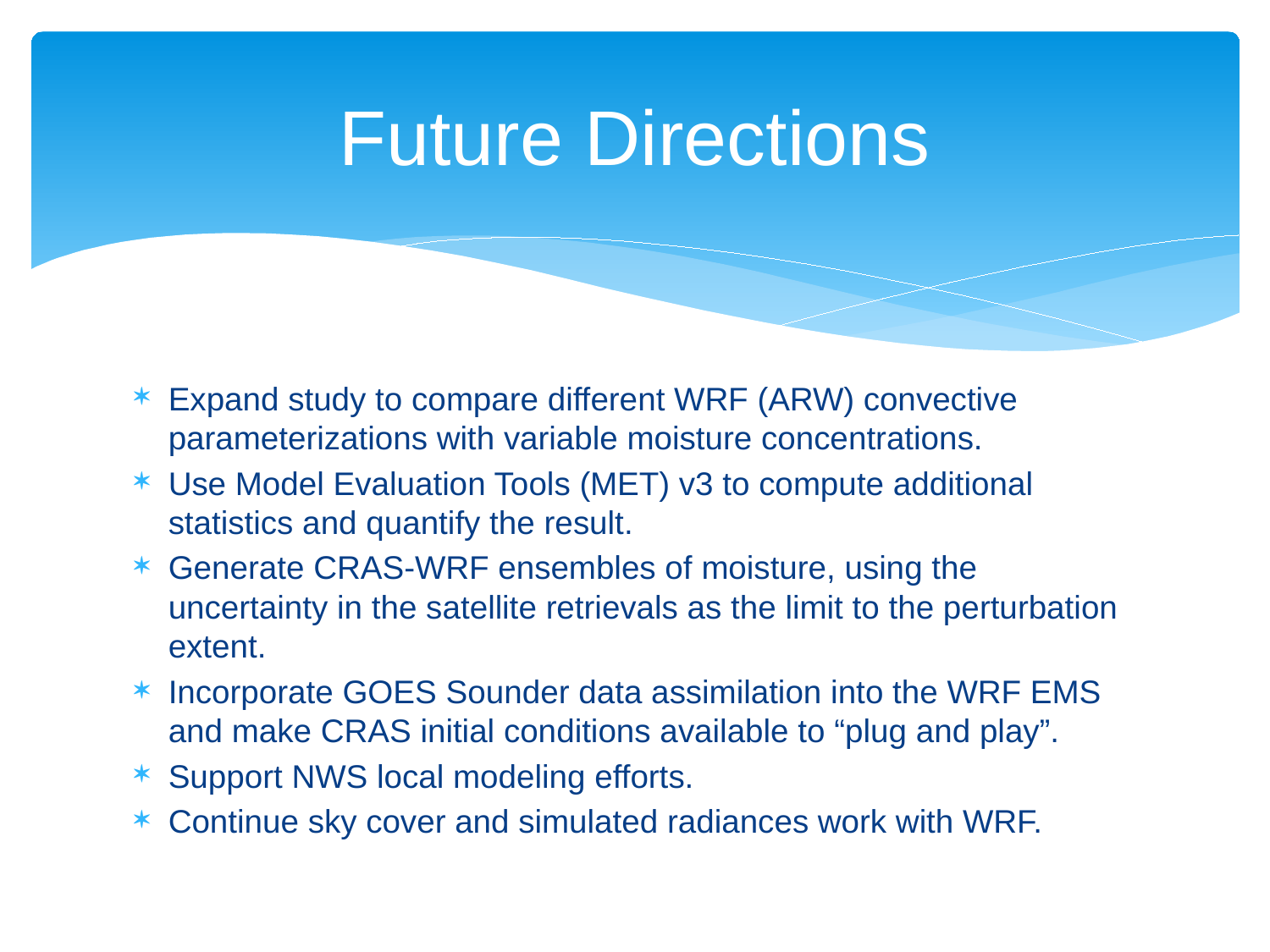

# Future Directions
Expand study to compare different WRF (ARW) convective parameterizations with variable moisture concentrations.
Use Model Evaluation Tools (MET) v3 to compute additional statistics and quantify the result.
Generate CRAS-WRF ensembles of moisture, using the uncertainty in the satellite retrievals as the limit to the perturbation extent.
Incorporate GOES Sounder data assimilation into the WRF EMS and make CRAS initial conditions available to “plug and play”.
Support NWS local modeling efforts.
Continue sky cover and simulated radiances work with WRF.